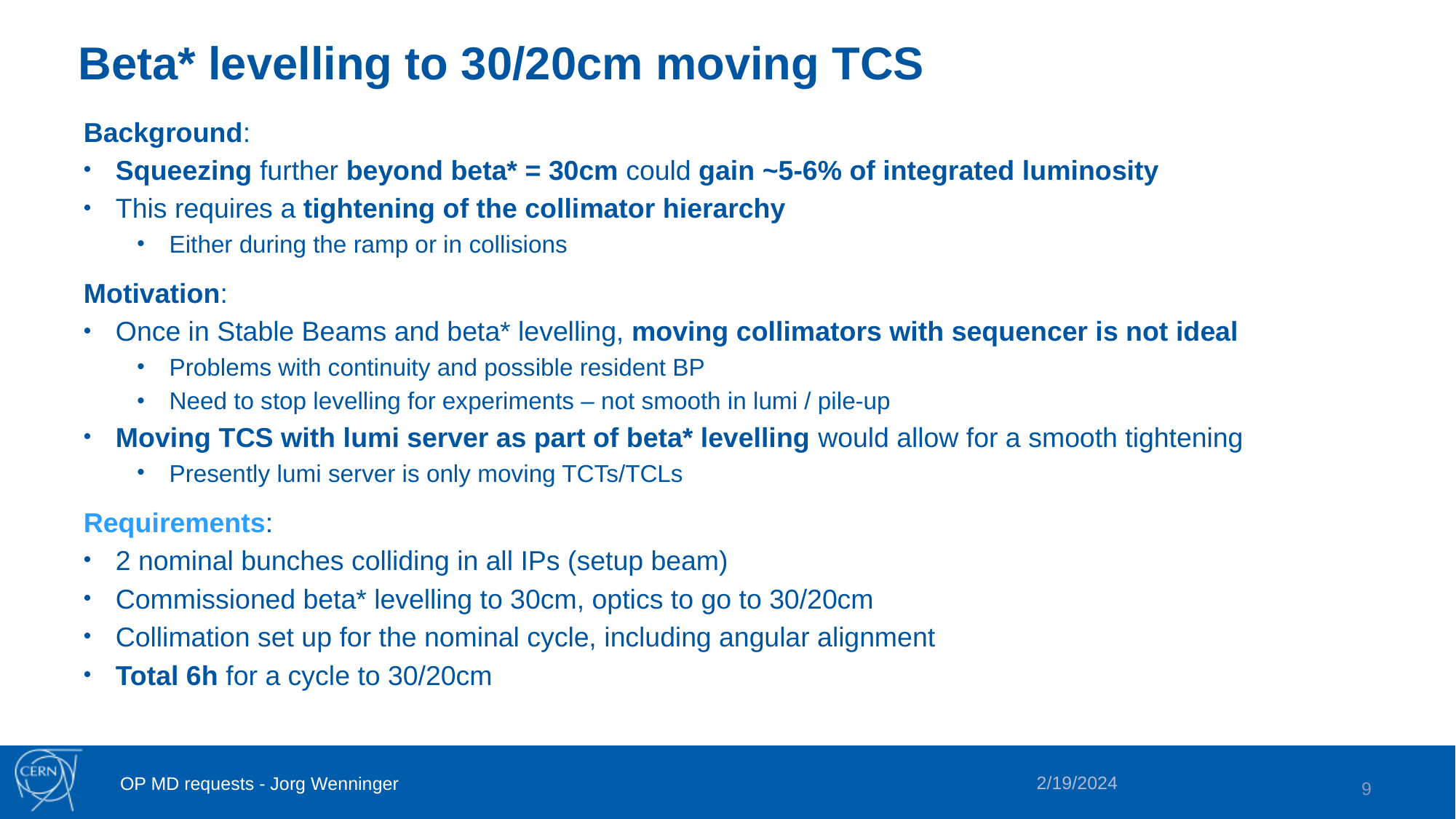

# Beta* levelling to 30/20cm moving TCS
Background:
Squeezing further beyond beta* = 30cm could gain ~5-6% of integrated luminosity
This requires a tightening of the collimator hierarchy
Either during the ramp or in collisions
Motivation:
Once in Stable Beams and beta* levelling, moving collimators with sequencer is not ideal
Problems with continuity and possible resident BP
Need to stop levelling for experiments – not smooth in lumi / pile-up
Moving TCS with lumi server as part of beta* levelling would allow for a smooth tightening
Presently lumi server is only moving TCTs/TCLs
Requirements:
2 nominal bunches colliding in all IPs (setup beam)
Commissioned beta* levelling to 30cm, optics to go to 30/20cm
Collimation set up for the nominal cycle, including angular alignment
Total 6h for a cycle to 30/20cm

2/19/2024
OP MD requests - Jorg Wenninger
9